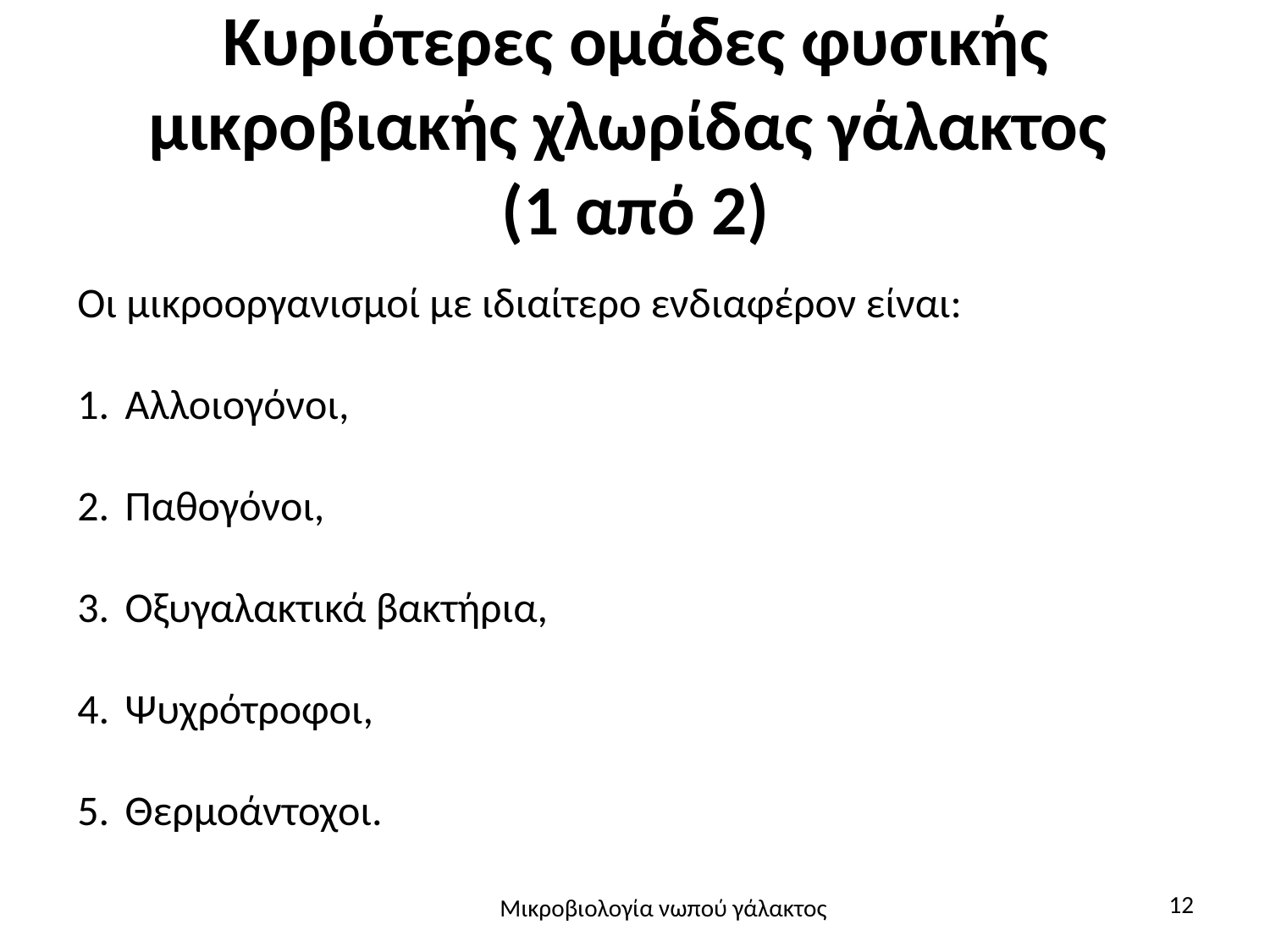

# Κυριότερες ομάδες φυσικής μικροβιακής χλωρίδας γάλακτος (1 από 2)
Οι μικροοργανισμοί με ιδιαίτερο ενδιαφέρον είναι:

Αλλοιογόνοι,

Παθογόνοι,

Οξυγαλακτικά βακτήρια,

Ψυχρότροφοι,

Θερμοάντοχοι.
12
Μικροβιολογία νωπού γάλακτος